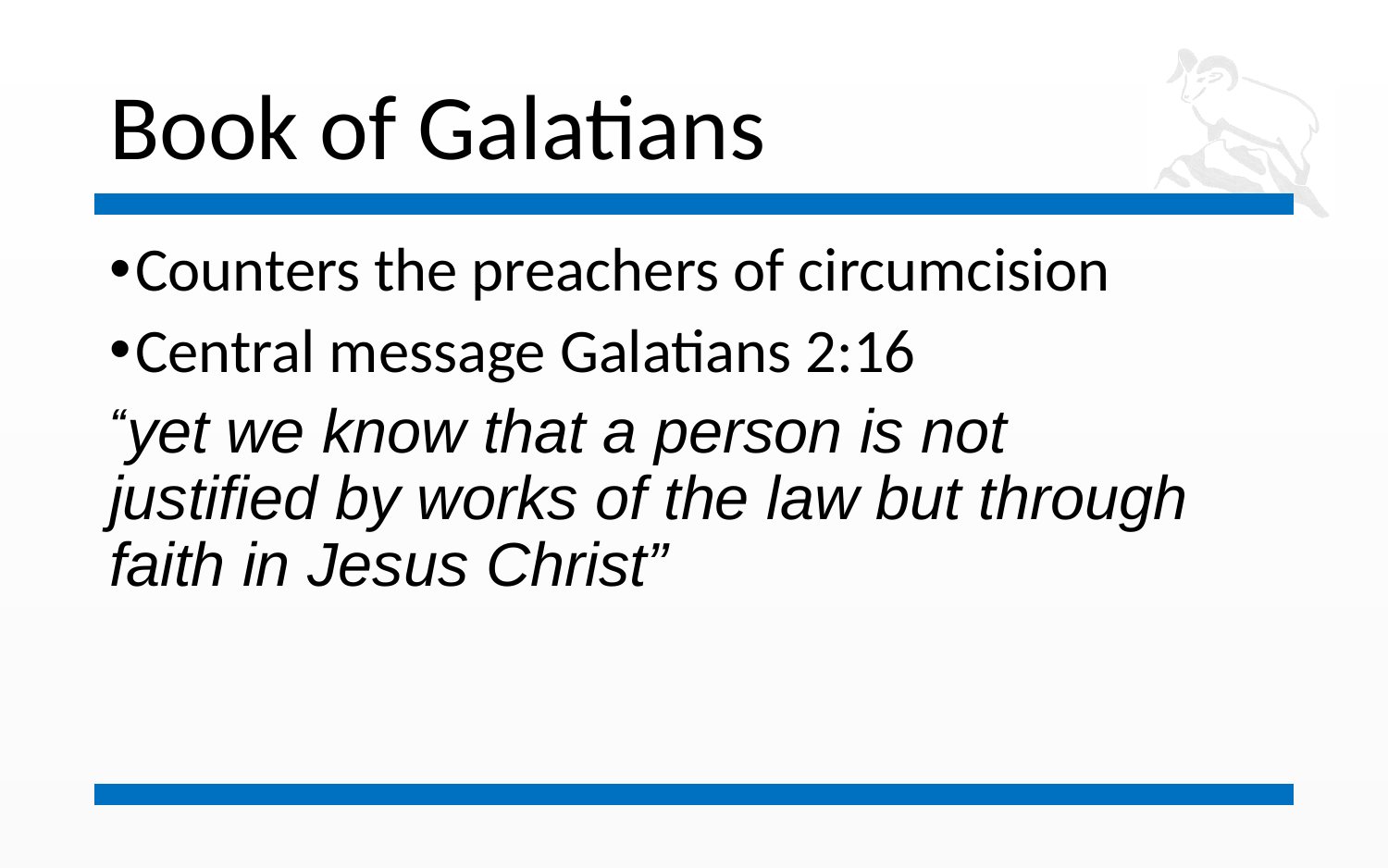

# Book of Galatians
Counters the preachers of circumcision
Central message Galatians 2:16
“yet we know that a person is not justified by works of the law but through faith in Jesus Christ”